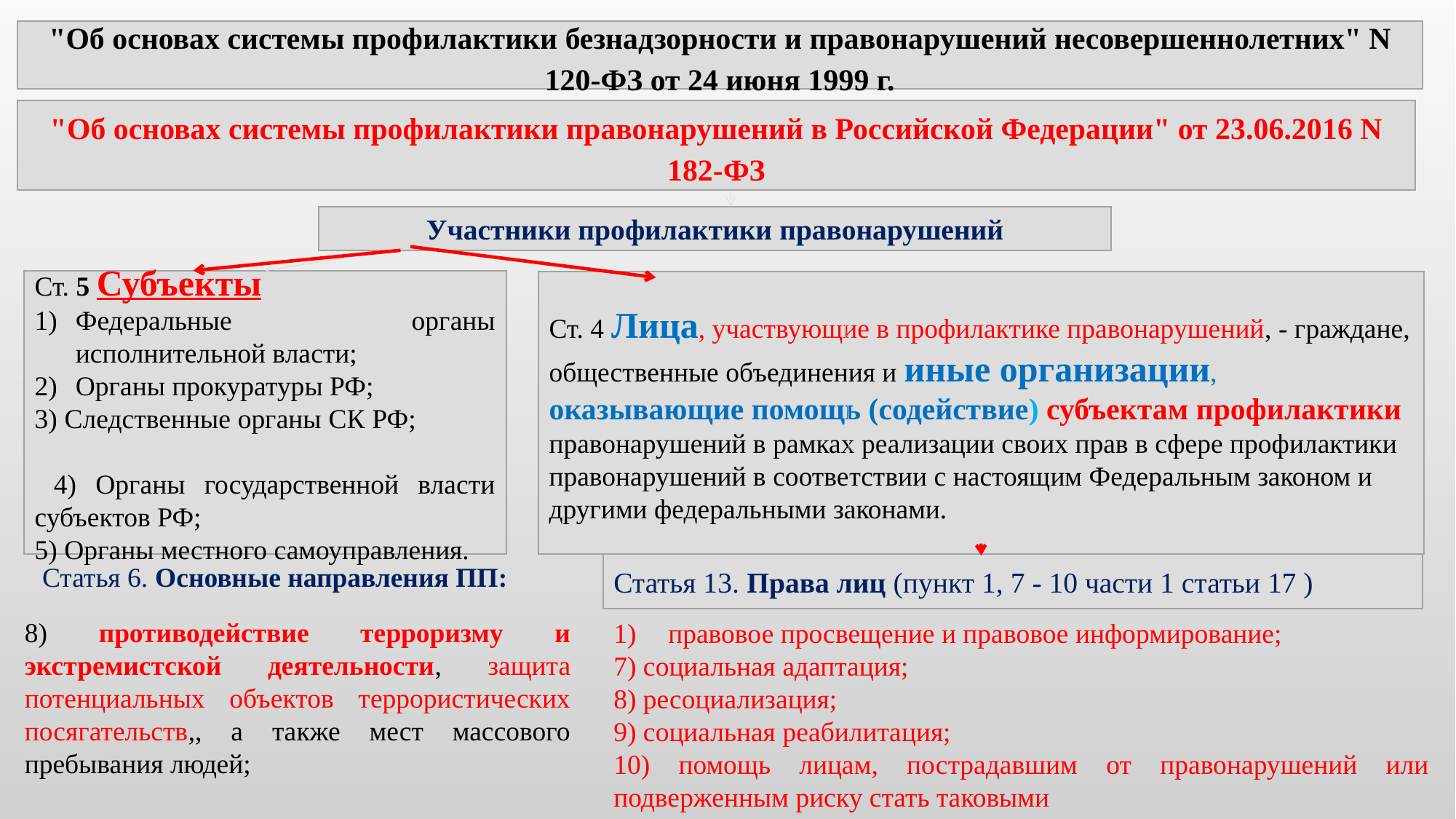

"Об основах системы профилактики безнадзорности и правонарушений несовершеннолетних" N 120-ФЗ от 24 июня 1999 г.
"Об основах системы профилактики правонарушений в Российской Федерации" от 23.06.2016 N 182-ФЗ
Участники профилактики правонарушений
Ст. 5 Субъекты
Федеральные органы исполнительной власти;
Органы прокуратуры РФ;
3) Следственные органы СК РФ;
 4) Органы государственной власти субъектов РФ;
5) Органы местного самоуправления.
Ст. 4 Лица, участвующие в профилактике правонарушений, - граждане, общественные объединения и иные организации, оказывающие помощь (содействие) субъектам профилактики правонарушений в рамках реализации своих прав в сфере профилактики правонарушений в соответствии с настоящим Федеральным законом и другими федеральными законами.
Статья 6. Основные направления ПП:
Статья 13. Права лиц (пункт 1, 7 - 10 части 1 статьи 17 )
8) противодействие терроризму и экстремистской деятельности, защита потенциальных объектов террористических посягательств,, а также мест массового пребывания людей;
правовое просвещение и правовое информирование;
7) социальная адаптация;
8) ресоциализация;
9) социальная реабилитация;
10) помощь лицам, пострадавшим от правонарушений или подверженным риску стать таковыми